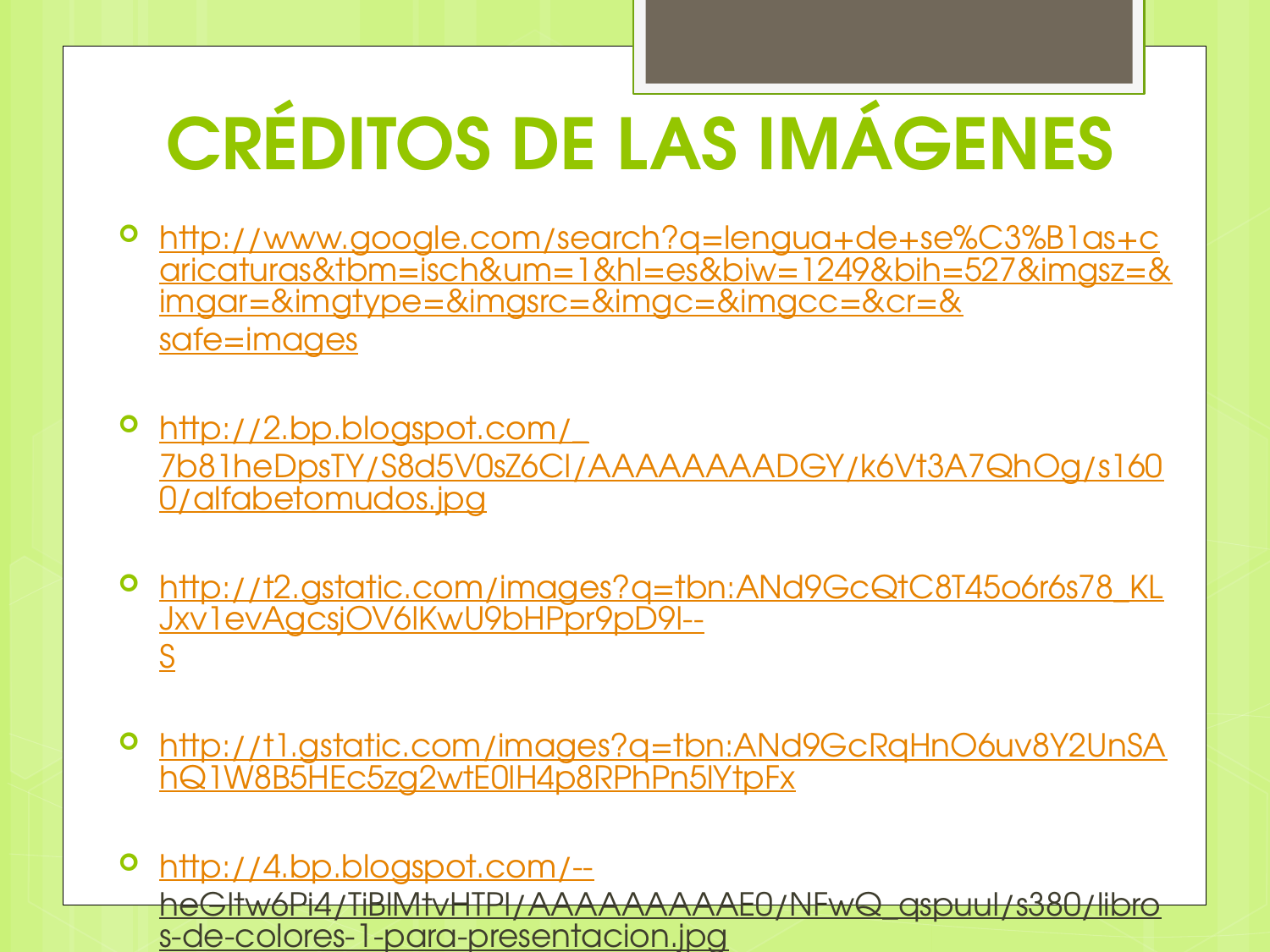

# CRÉDITOS DE LAS IMÁGENES
http://www.google.com/search?q=lengua+de+se%C3%B1as+caricaturas&tbm=isch&um=1&hl=es&biw=1249&bih=527&imgsz=&imgar=&imgtype=&imgsrc=&imgc=&imgcc=&cr=&safe=images

http://2.bp.blogspot.com/_7b81heDpsTY/S8d5V0sZ6CI/AAAAAAAADGY/k6Vt3A7QhOg/s1600/alfabetomudos.jpg

http://t2.gstatic.com/images?q=tbn:ANd9GcQtC8T45o6r6s78_KLJxv1evAgcsjOV6IKwU9bHPpr9pD9I--S

http://t1.gstatic.com/images?q=tbn:ANd9GcRqHnO6uv8Y2UnSAhQ1W8B5HEc5zg2wtE0IH4p8RPhPn5lYtpFx

http://4.bp.blogspot.com/--heGItw6Pi4/TiBlMtvHTPI/AAAAAAAAAE0/NFwQ_qspuuI/s380/libros-de-colores-1-para-presentacion.jpg